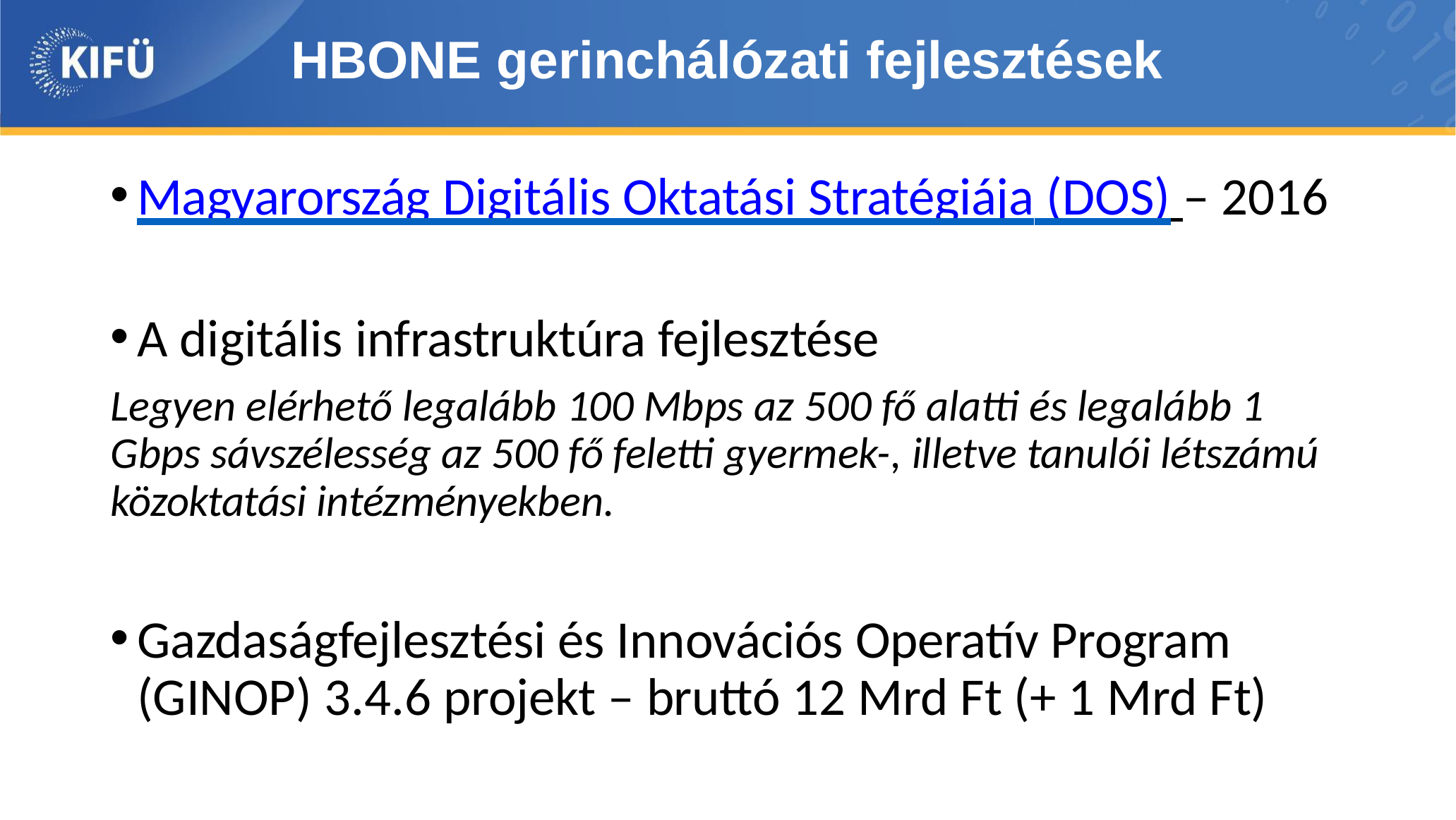

# HBONE gerinchálózati fejlesztések
Magyarország Digitális Oktatási Stratégiája (DOS) – 2016

A digitális infrastruktúra fejlesztése
Legyen elérhető legalább 100 Mbps az 500 fő alatti és legalább 1  Gbps sávszélesség az 500 fő feletti gyermek-, illetve tanulói létszámú  közoktatási intézményekben.

Gazdaságfejlesztési és Innovációs Operatív Program  (GINOP) 3.4.6 projekt – bruttó 12 Mrd Ft (+ 1 Mrd Ft)